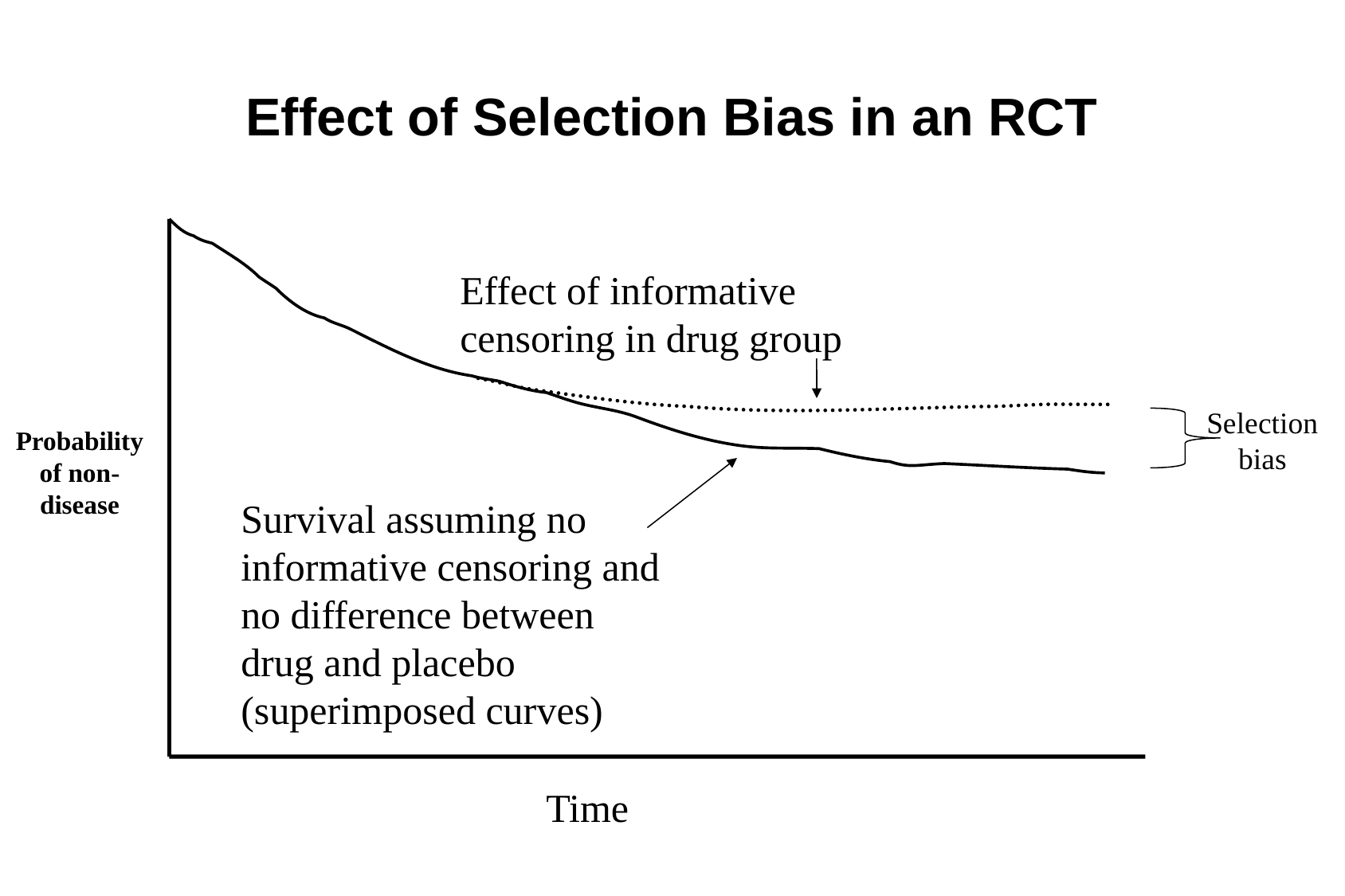

# Effect of Selection Bias in an RCT

Effect of informative censoring in drug group

Selection bias

Probability of non-disease

Survival assuming no informative censoring and no difference between drug and placebo (superimposed curves)

Time